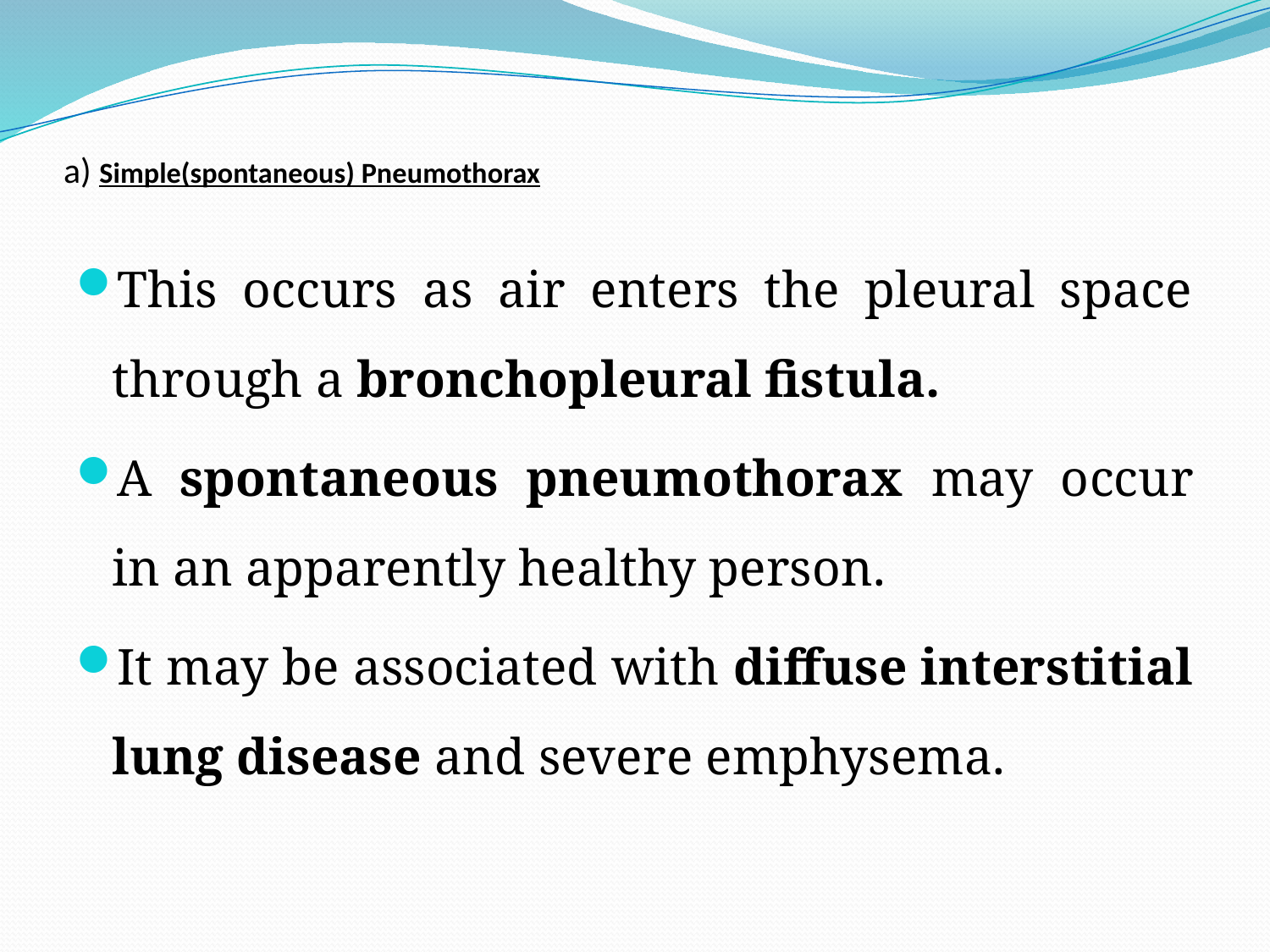

# a) Simple(spontaneous) Pneumothorax
This occurs as air enters the pleural space through a bronchopleural ﬁstula.
A spontaneous pneumothorax may occur in an apparently healthy person.
It may be associated with diffuse interstitial lung disease and severe emphysema.